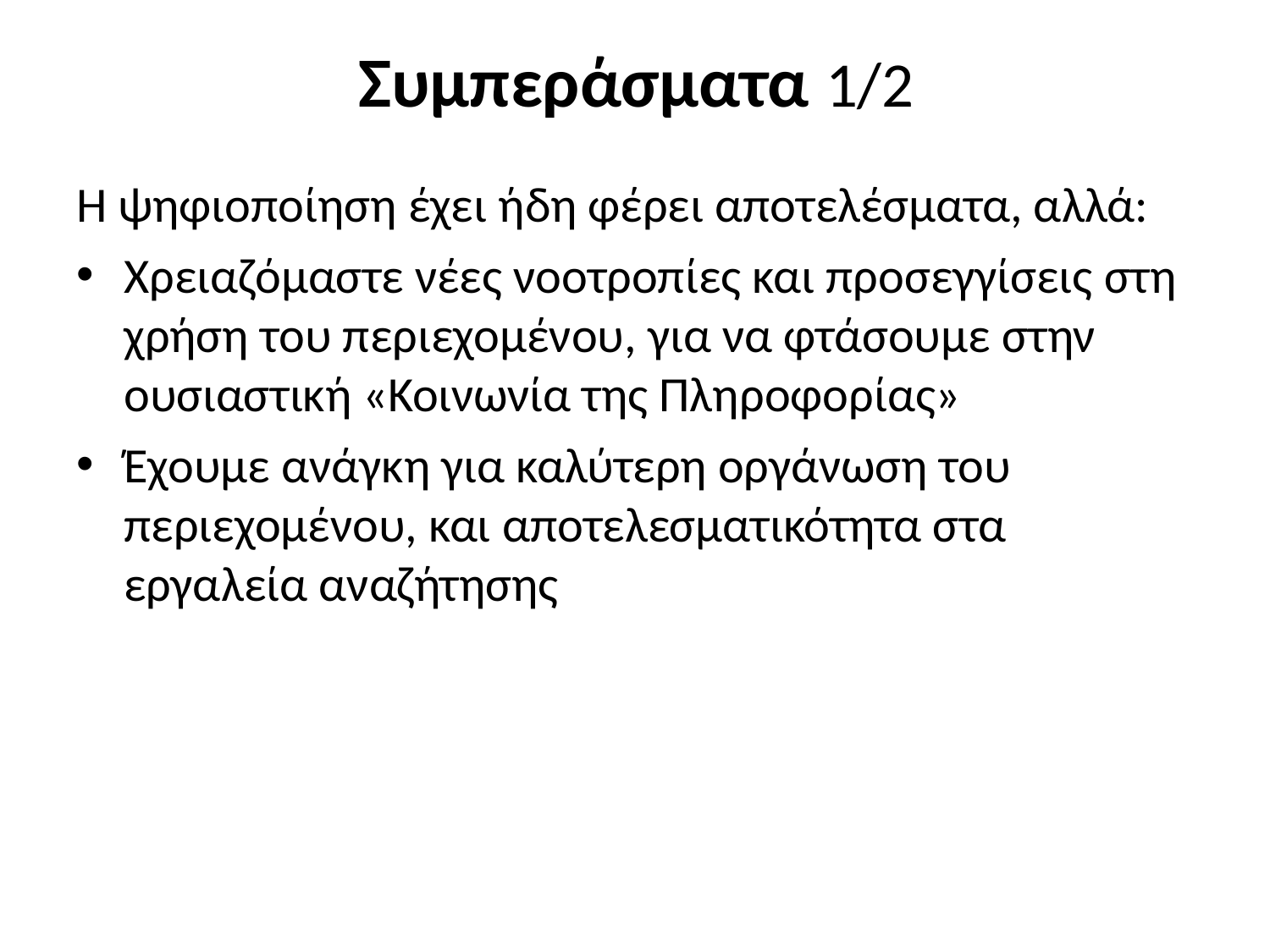

# Συμπεράσματα 1/2
Η ψηφιοποίηση έχει ήδη φέρει αποτελέσματα, αλλά:
Χρειαζόμαστε νέες νοοτροπίες και προσεγγίσεις στη χρήση του περιεχομένου, για να φτάσουμε στην ουσιαστική «Κοινωνία της Πληροφορίας»
Έχουμε ανάγκη για καλύτερη οργάνωση του περιεχομένου, και αποτελεσματικότητα στα εργαλεία αναζήτησης